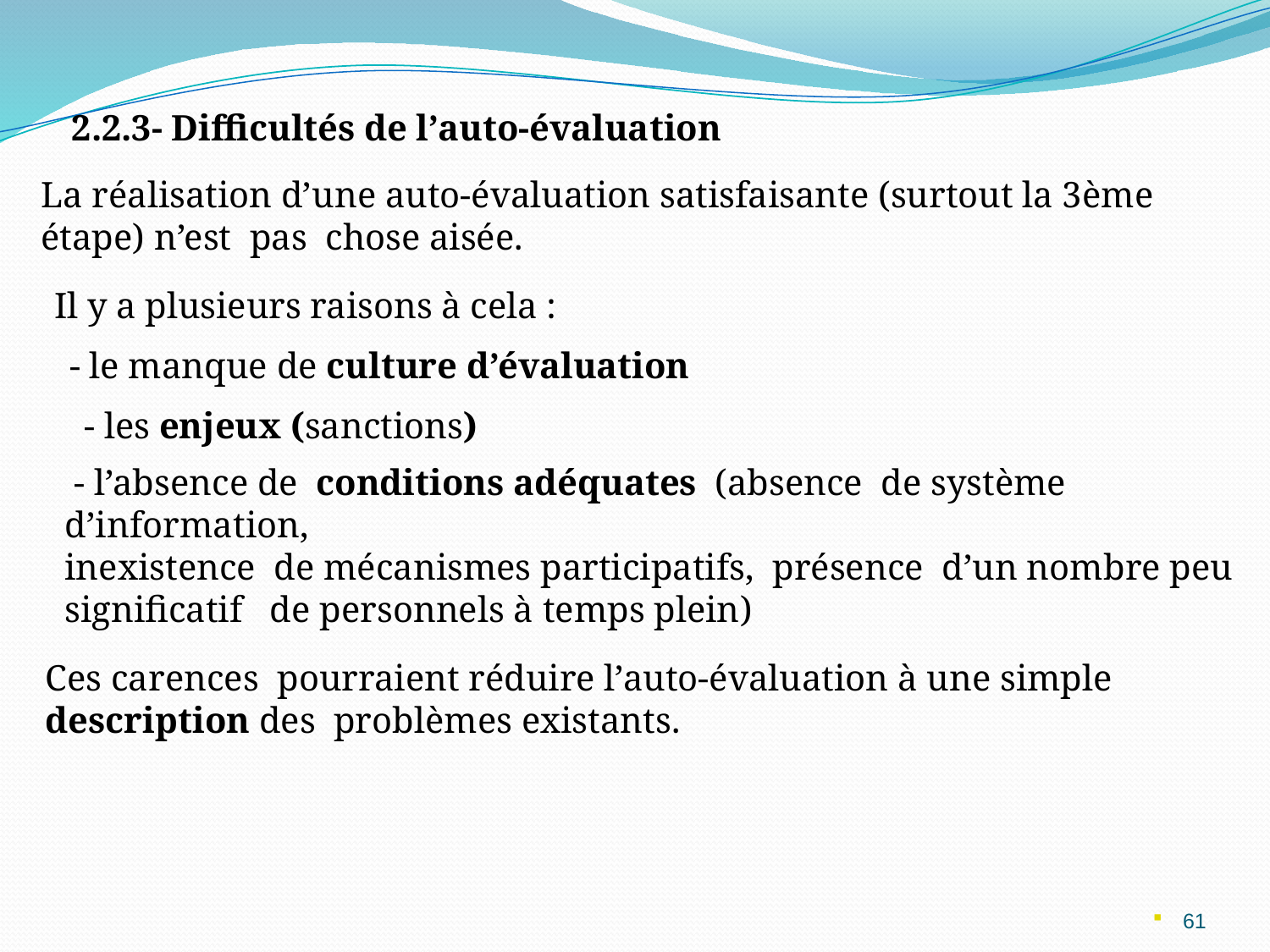

2.2.3- Difficultés de l’auto-évaluation
La réalisation d’une auto-évaluation satisfaisante (surtout la 3ème étape) n’est  pas  chose aisée.
Il y a plusieurs raisons à cela :
- le manque de culture d’évaluation
- les enjeux (sanctions)
 - l’absence de  conditions adéquates  (absence  de système d’information,
inexistence  de mécanismes participatifs,  présence  d’un nombre peu significatif   de personnels à temps plein)
Ces carences  pourraient réduire l’auto-évaluation à une simple description des  problèmes existants.
61